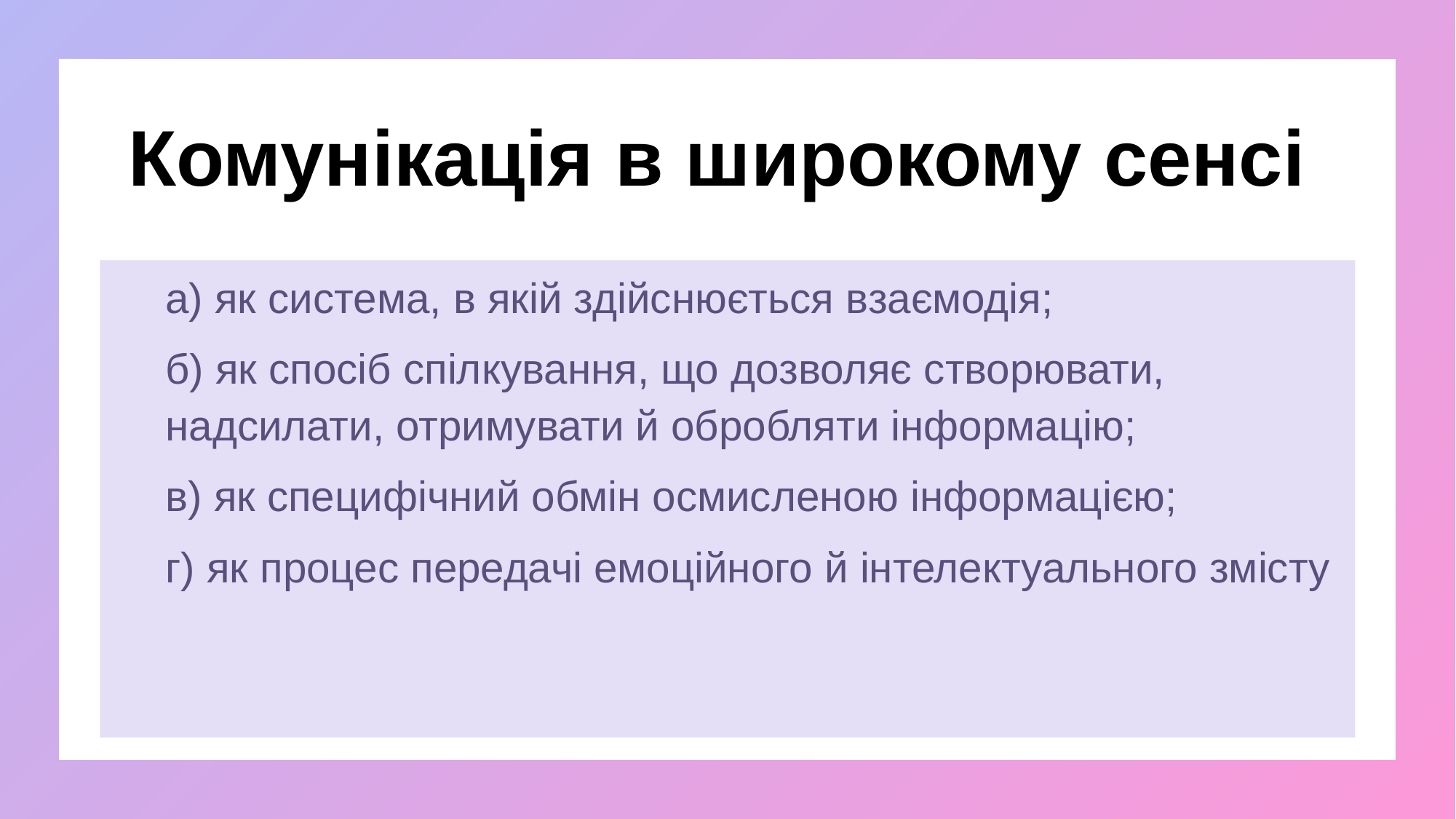

# Комунікація в широкому сенсі
а) як система, в якій здійснюється взаємодія;
б) як спосіб спілкування, що дозволяє створювати, надсилати, отримувати й обробляти інформацію;
в) як специфічний обмін осмисленою інформацією;
г) як процес передачі емоційного й інтелектуального змісту